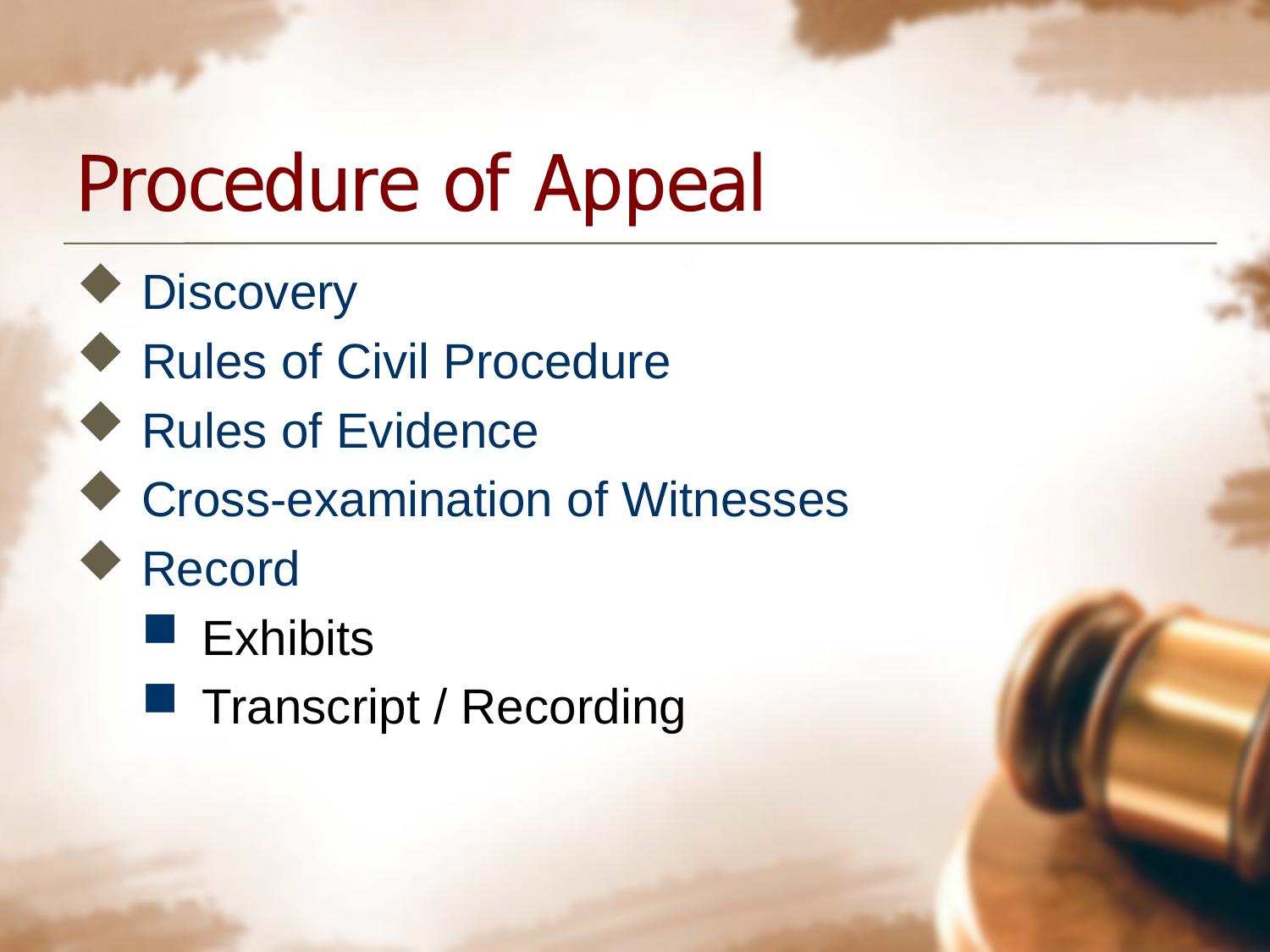

# Procedure of Appeal
Discovery
Rules of Civil Procedure
Rules of Evidence
Cross-examination of Witnesses
Record
Exhibits
Transcript / Recording